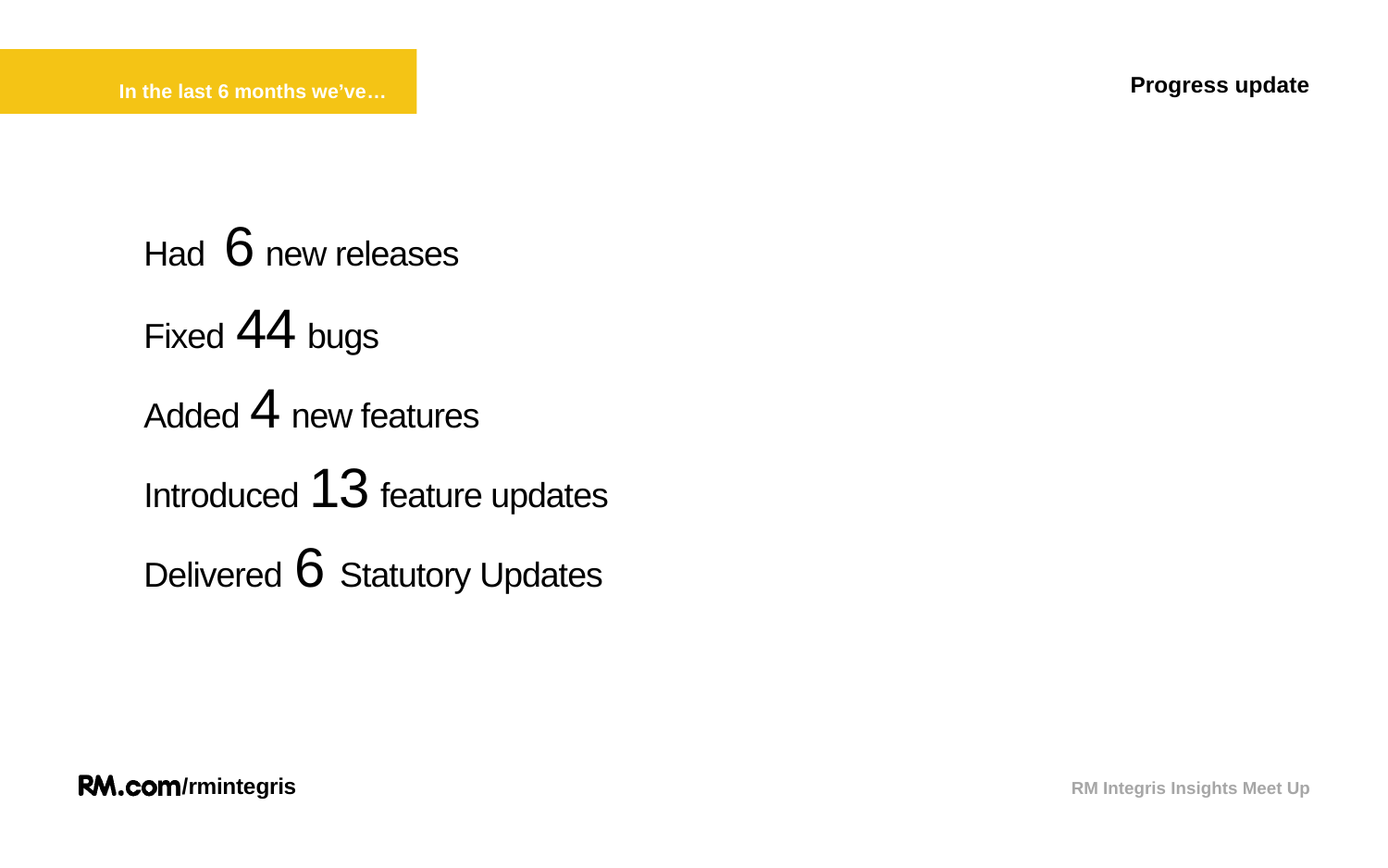

Progress update
In the last 6 months we’ve…
Had 6 new releases
Fixed 44 bugs
Added 4 new features
Introduced 13 feature updates
Delivered 6 Statutory Updates